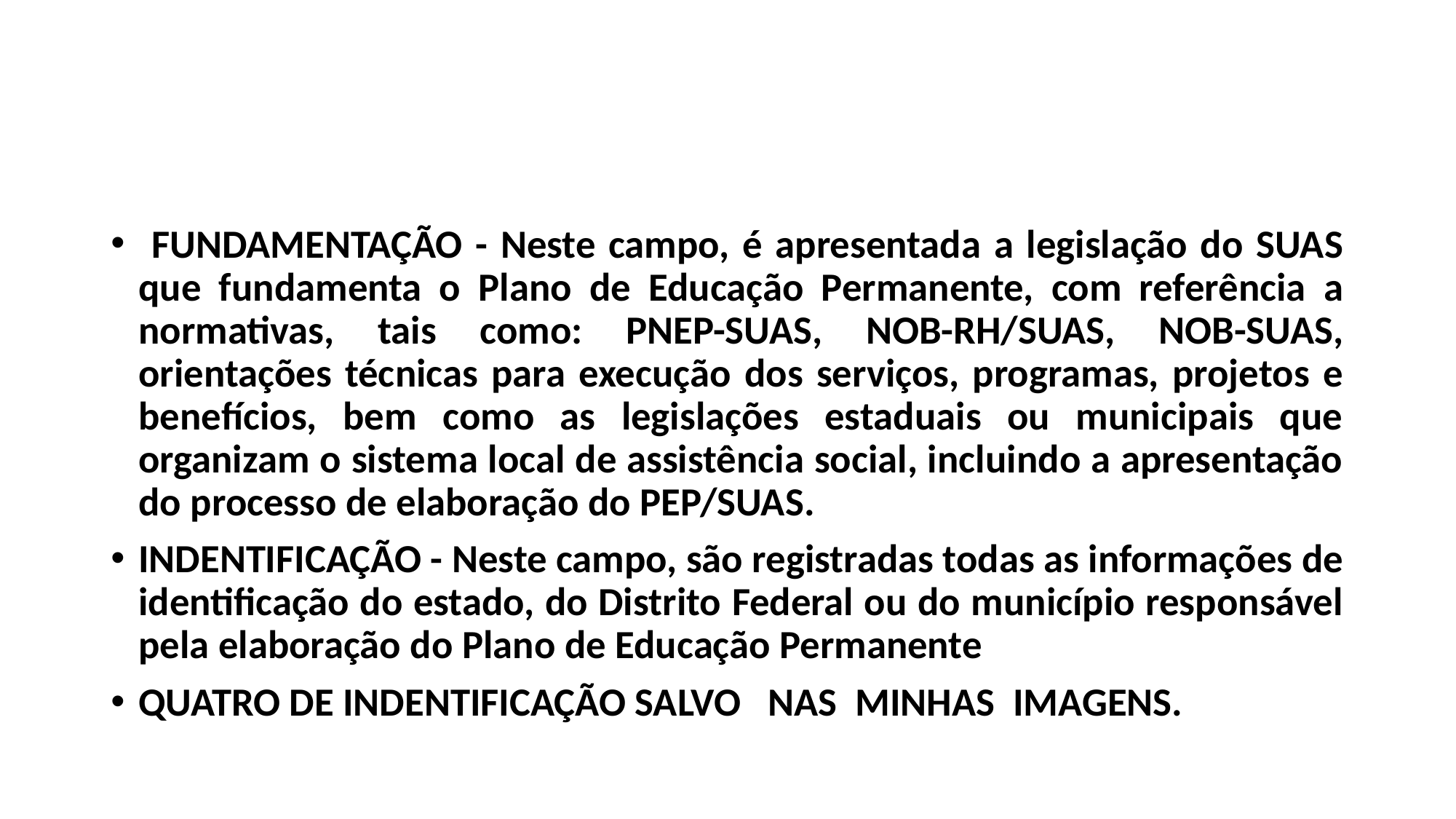

#
 FUNDAMENTAÇÃO - Neste campo, é apresentada a legislação do SUAS que fundamenta o Plano de Educação Permanente, com referência a normativas, tais como: PNEP-SUAS, NOB-RH/SUAS, NOB-SUAS, orientações técnicas para execução dos serviços, programas, projetos e benefícios, bem como as legislações estaduais ou municipais que organizam o sistema local de assistência social, incluindo a apresentação do processo de elaboração do PEP/SUAS.
INDENTIFICAÇÃO - Neste campo, são registradas todas as informações de identificação do estado, do Distrito Federal ou do município responsável pela elaboração do Plano de Educação Permanente
QUATRO DE INDENTIFICAÇÃO SALVO   NAS  MINHAS  IMAGENS.